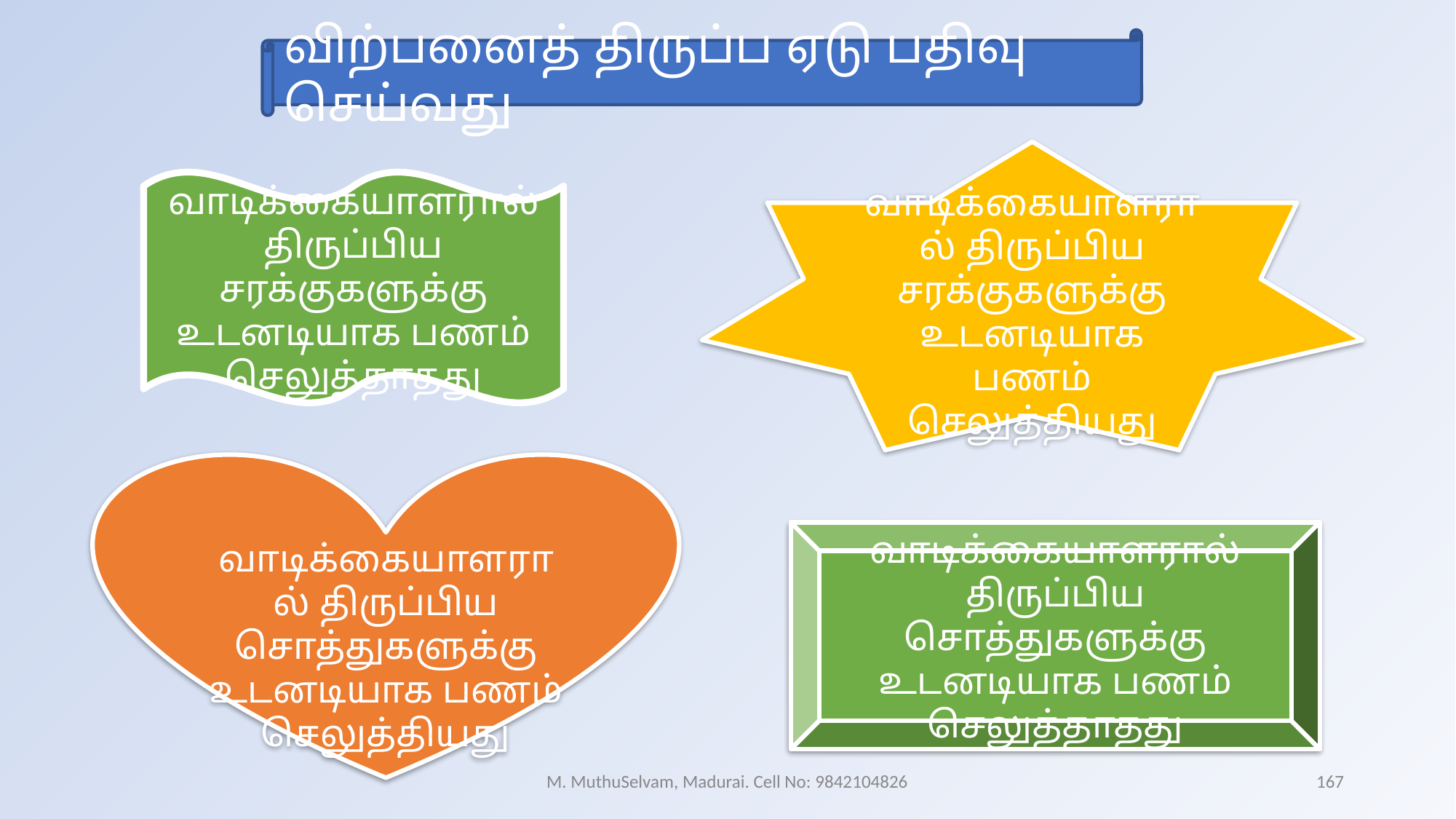

விற்பனைத் திருப்ப ஏடு பதிவு செய்வது

வாடிக்கையாளரால் திருப்பிய சரக்குகளுக்கு உடனடியாக பணம் செலுத்தியது
வாடிக்கையாளரால் திருப்பிய சரக்குகளுக்கு உடனடியாக பணம் செலுத்தாதது

வாடிக்கையாளரால் திருப்பிய சொத்துகளுக்கு உடனடியாக பணம் செலுத்தியது
வாடிக்கையாளரால் திருப்பிய சொத்துகளுக்கு உடனடியாக பணம் செலுத்தாதது
M. MuthuSelvam, Madurai. Cell No: 9842104826
167